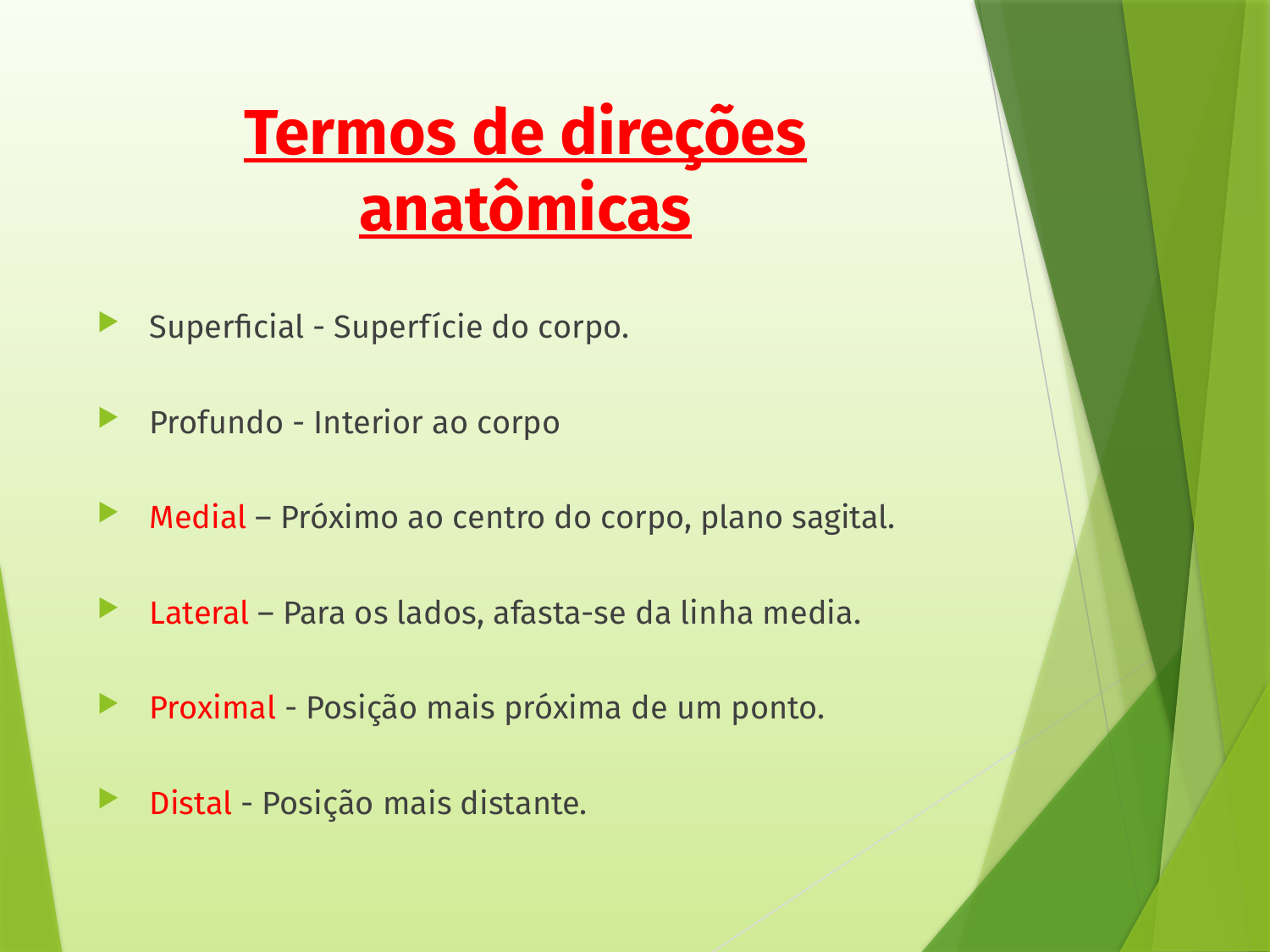

# Termos de direções anatômicas
Superficial - Superfície do corpo.

Profundo - Interior ao corpo

Medial – Próximo ao centro do corpo, plano sagital.

Lateral – Para os lados, afasta-se da linha media.

Proximal - Posição mais próxima de um ponto.

Distal - Posição mais distante.